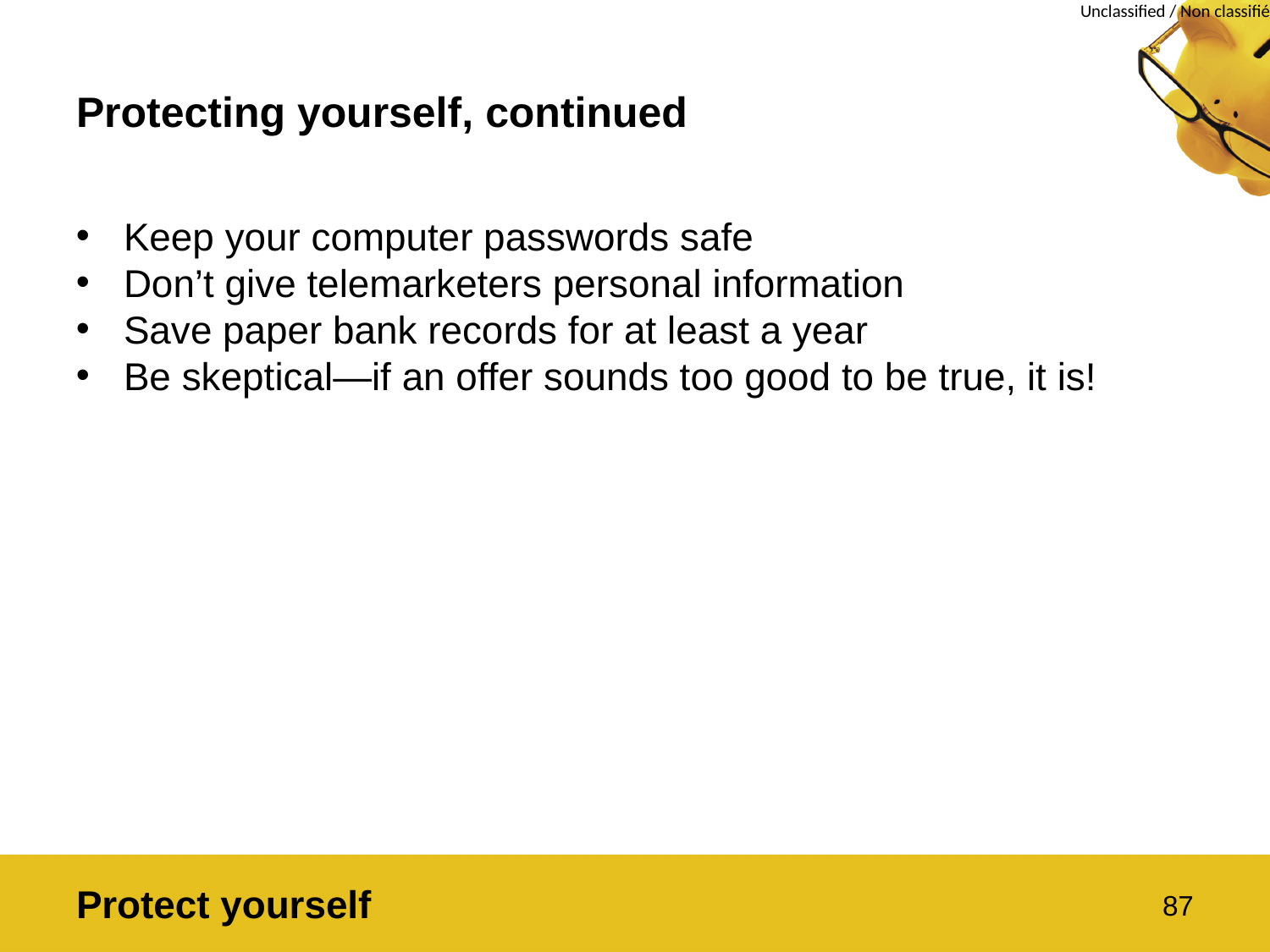

# Protecting yourself, continued

Keep your computer passwords safe
Don’t give telemarketers personal information
Save paper bank records for at least a year
Be skeptical—if an offer sounds too good to be true, it is!

Protect yourself
87